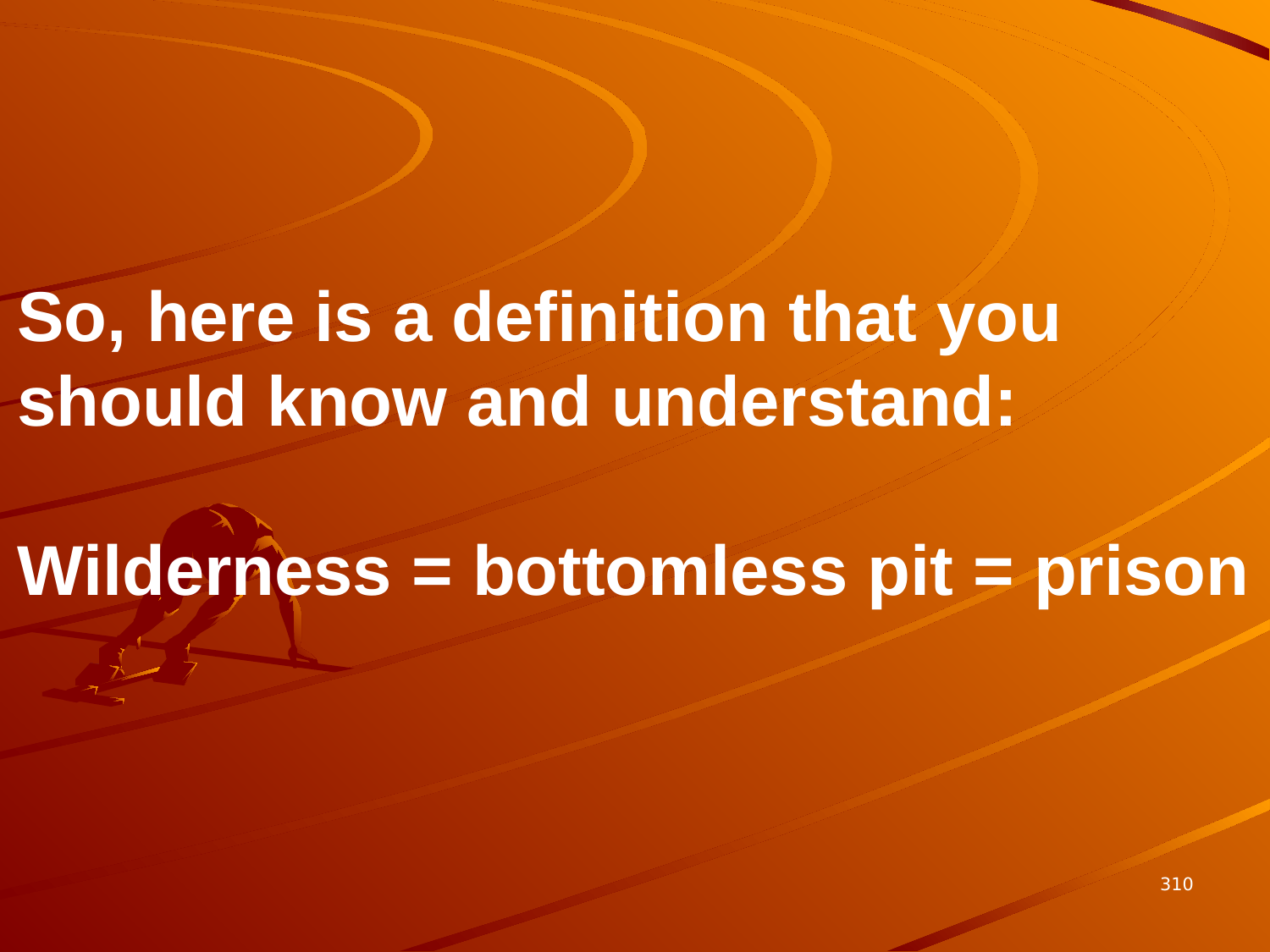

So, here is a definition that you should know and understand:

Wilderness = bottomless pit = prison
310